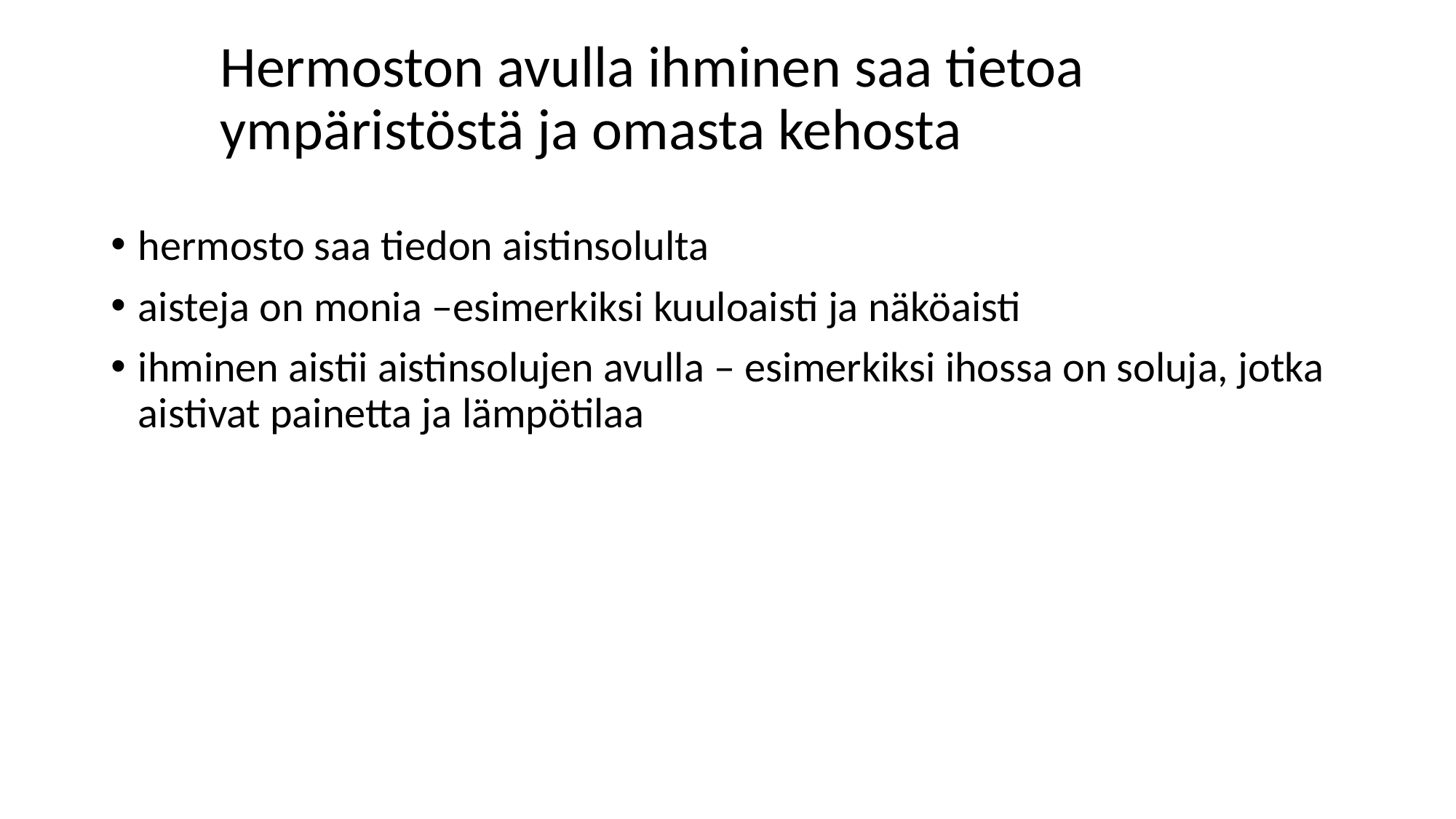

# Hermoston avulla ihminen saa tietoa ympäristöstä ja omasta kehosta
hermosto saa tiedon aistinsolulta
aisteja on monia –esimerkiksi kuuloaisti ja näköaisti
ihminen aistii aistinsolujen avulla – esimerkiksi ihossa on soluja, jotka aistivat painetta ja lämpötilaa